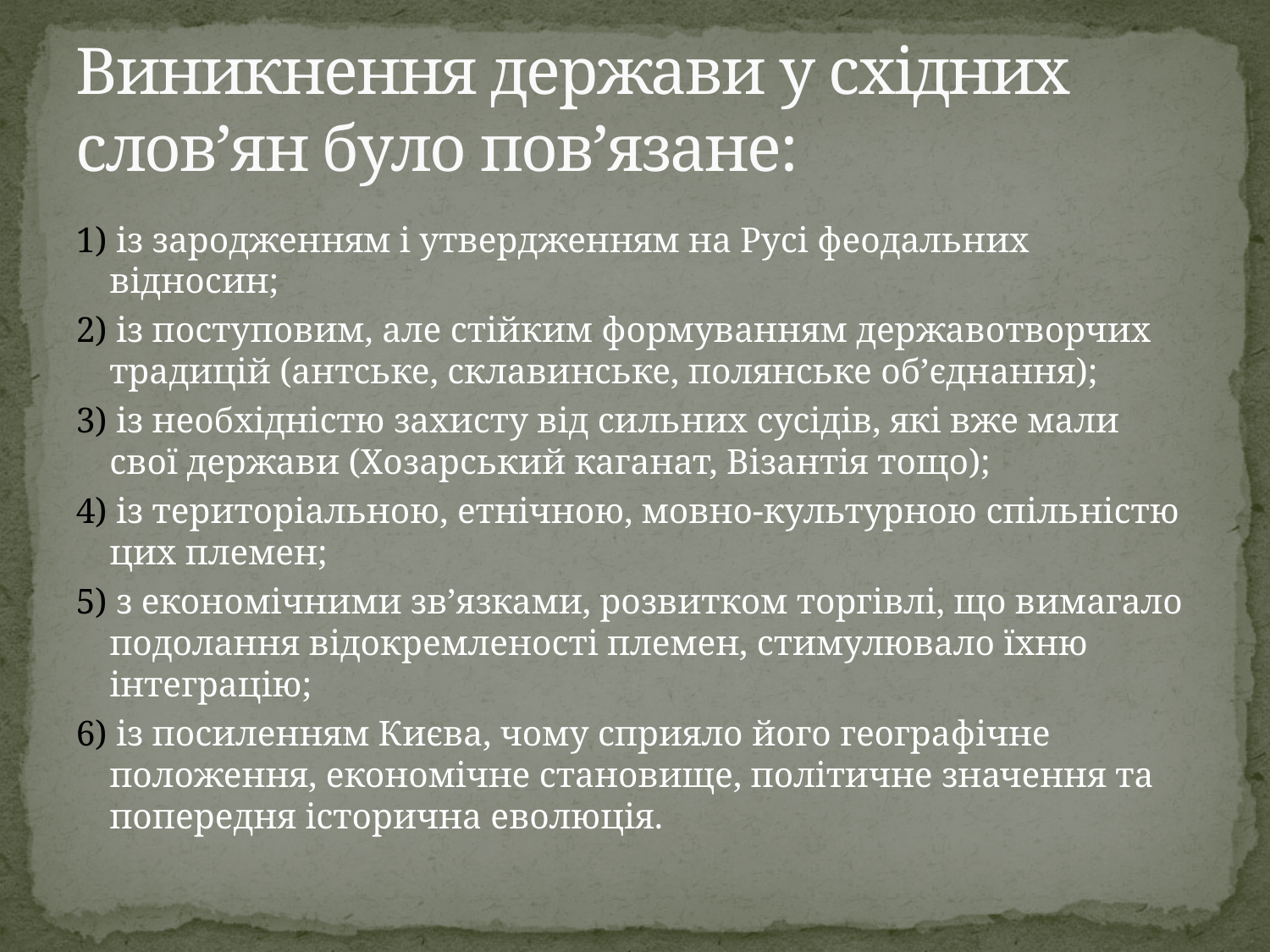

# Виникнення держави у східних слов’ян було пов’язане:
1) із зародженням і утвердженням на Русі феодальних відносин;
2) із поступовим, але стійким формуванням державотворчих традицій (антське, склавинське, полянське об’єднання);
3) із необхідністю захисту від сильних сусідів, які вже мали свої держави (Хозарський каганат, Візантія тощо);
4) із територіальною, етнічною, мовно-культурною спільністю цих племен;
5) з економічними зв’язками, розвитком торгівлі, що вимагало подолання відокремленості племен, стимулювало їхню інтеграцію;
6) із посиленням Києва, чому сприяло його географічне положення, економічне становище, політичне значення та попередня історична еволюція.